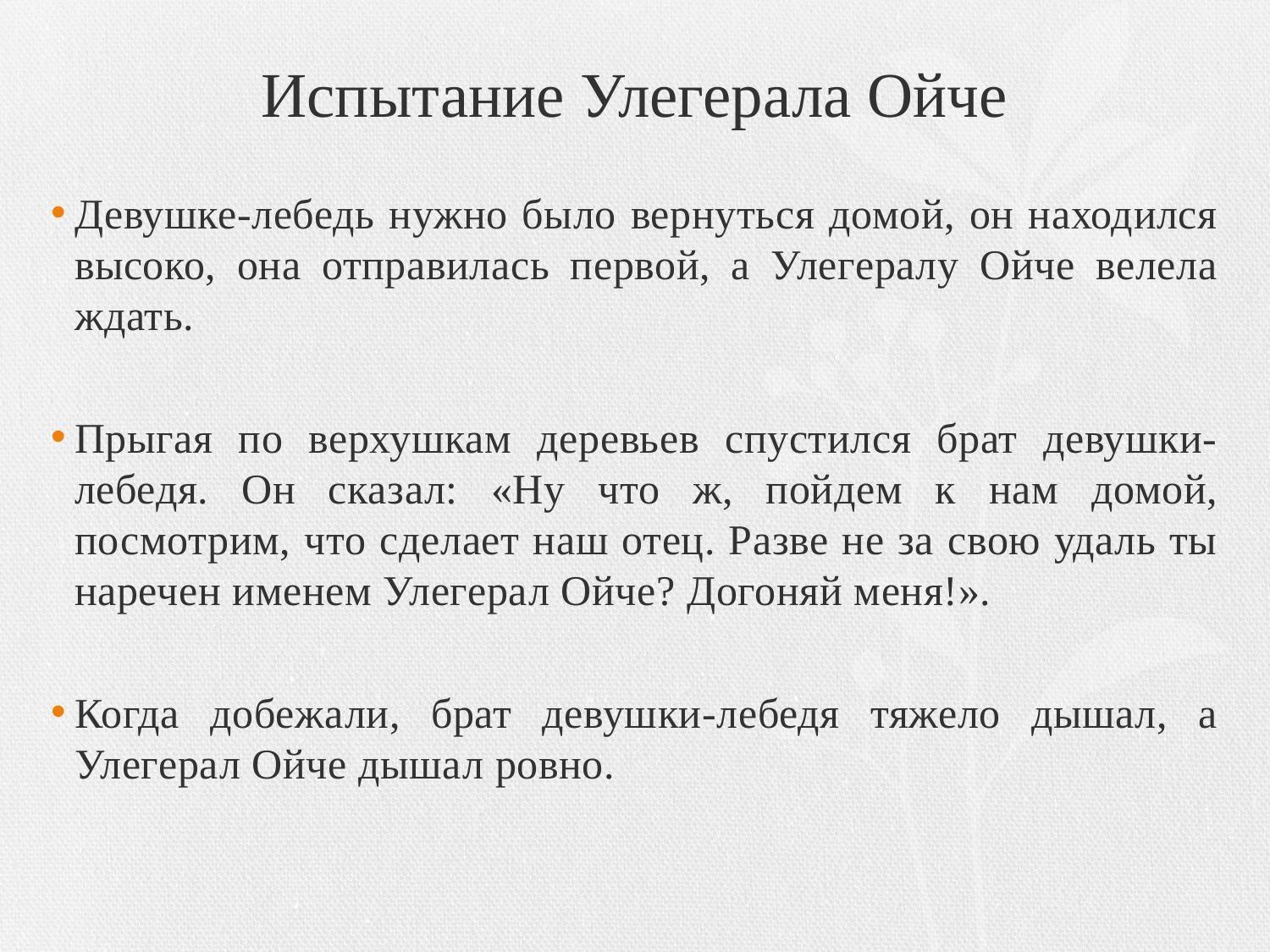

# Испытание Улегерала Ойче
Девушке-лебедь нужно было вернуться домой, он находился высоко, она отправилась первой, а Улегералу Ойче велела ждать.

Прыгая по верхушкам деревьев спустился брат девушки-лебедя. Он сказал: «Ну что ж, пойдем к нам домой, посмотрим, что сделает наш отец. Разве не за свою удаль ты наречен именем Улегерал Ойче? Догоняй меня!».

Когда добежали, брат девушки-лебедя тяжело дышал, а Улегерал Ойче дышал ровно.